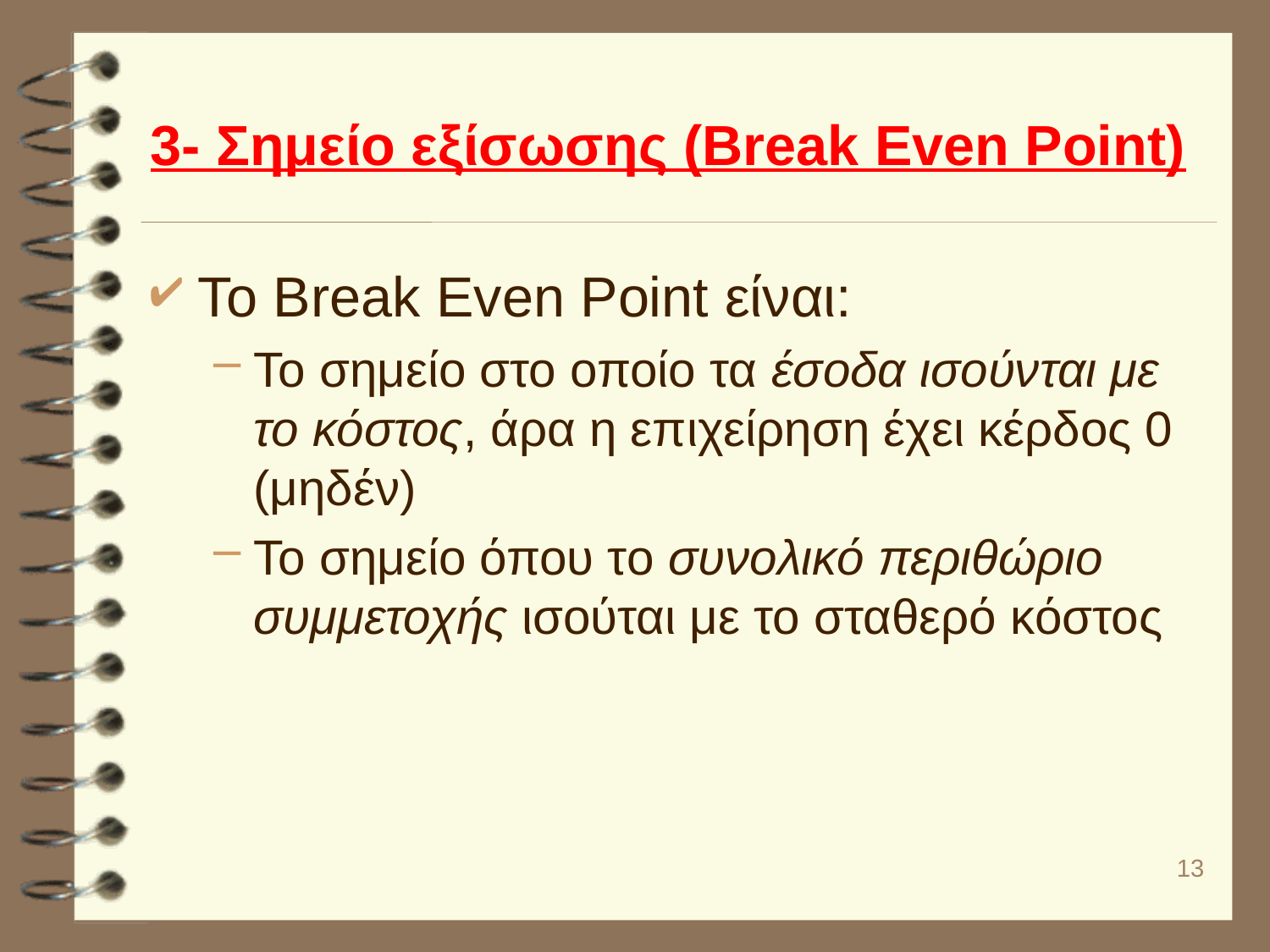

# 3- Σημείο εξίσωσης (Break Even Point)
To Break Even Point είναι:
Το σημείο στο οποίο τα έσοδα ισούνται με το κόστος, άρα η επιχείρηση έχει κέρδος 0 (μηδέν)
Το σημείο όπου το συνολικό περιθώριο συμμετοχής ισούται με το σταθερό κόστος
13